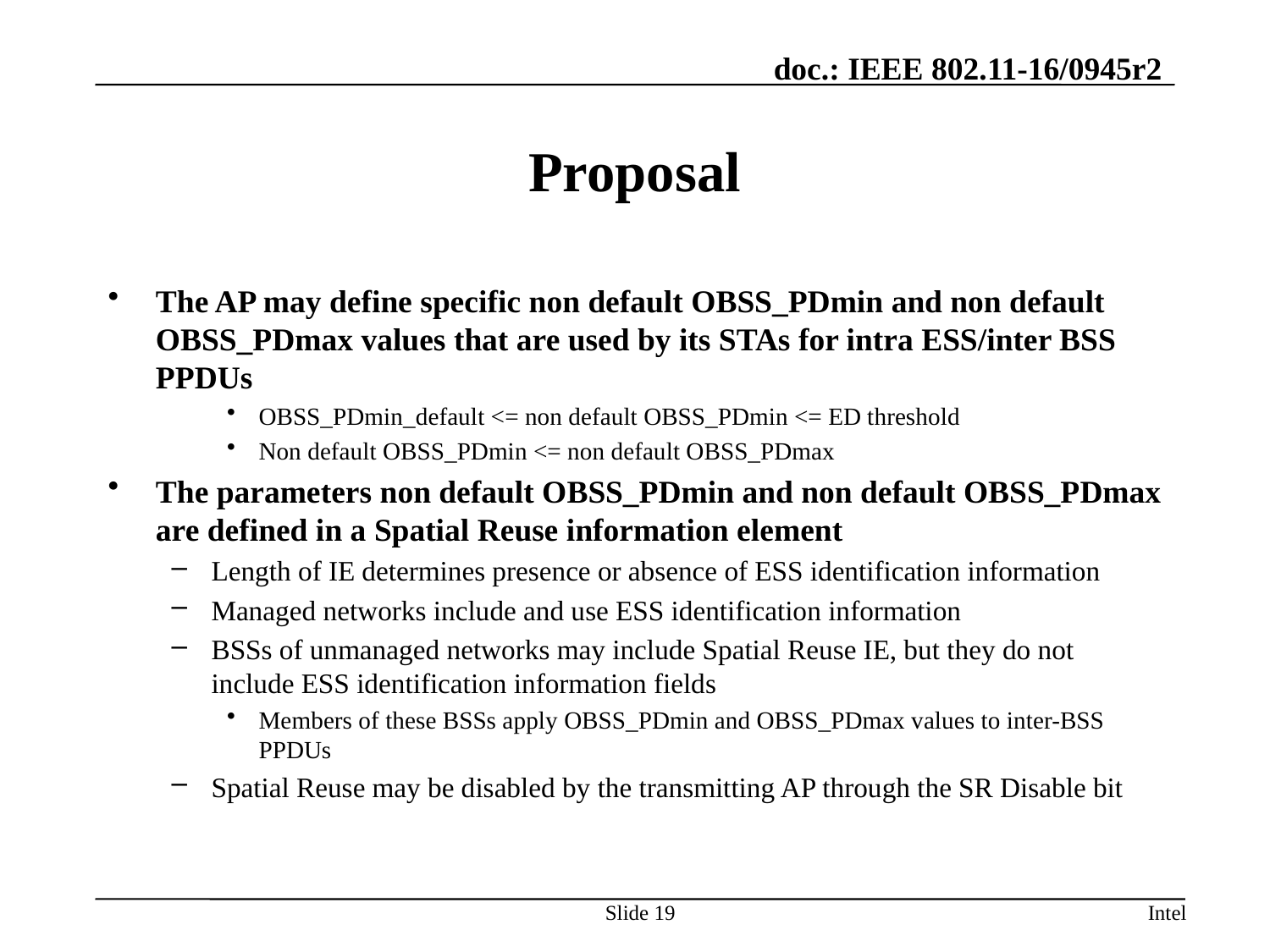

# Proposal
The AP may define specific non default OBSS_PDmin and non default OBSS_PDmax values that are used by its STAs for intra ESS/inter BSS  PPDUs
OBSS_PDmin_default <= non default OBSS_PDmin <= ED threshold
Non default OBSS_PDmin <= non default OBSS_PDmax
The parameters non default OBSS_PDmin and non default OBSS_PDmax are defined in a Spatial Reuse information element
Length of IE determines presence or absence of ESS identification information
Managed networks include and use ESS identification information
BSSs of unmanaged networks may include Spatial Reuse IE, but they do not include ESS identification information fields
Members of these BSSs apply OBSS_PDmin and OBSS_PDmax values to inter-BSS PPDUs
Spatial Reuse may be disabled by the transmitting AP through the SR Disable bit
Slide 19
Intel